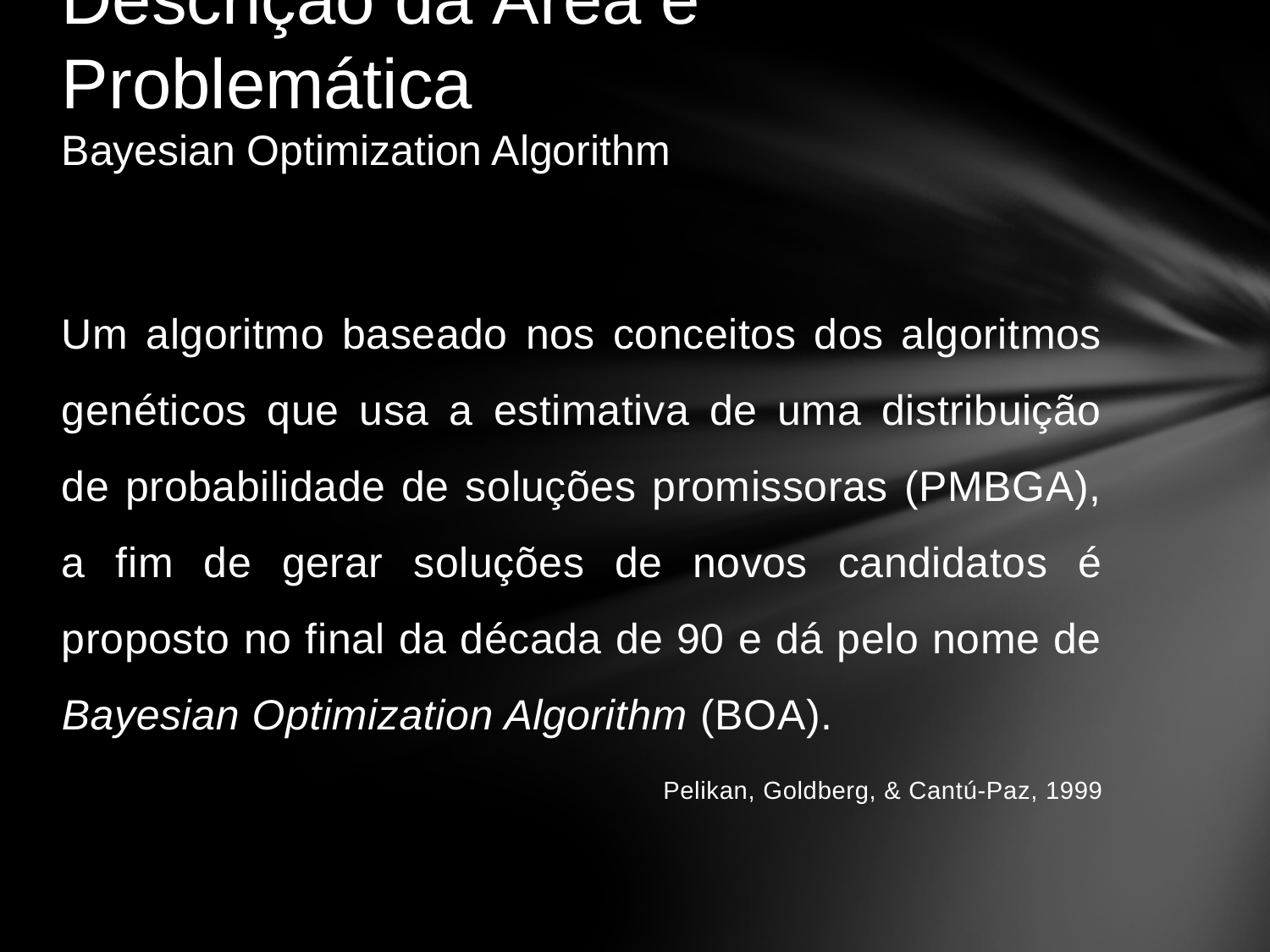

# Descrição da Área e Problemática Bayesian Optimization Algorithm

Um algoritmo baseado nos conceitos dos algoritmos genéticos que usa a estimativa de uma distribuição de probabilidade de soluções promissoras (PMBGA), a fim de gerar soluções de novos candidatos é proposto no final da década de 90 e dá pelo nome de Bayesian Optimization Algorithm (BOA).
Pelikan, Goldberg, & Cantú-Paz, 1999